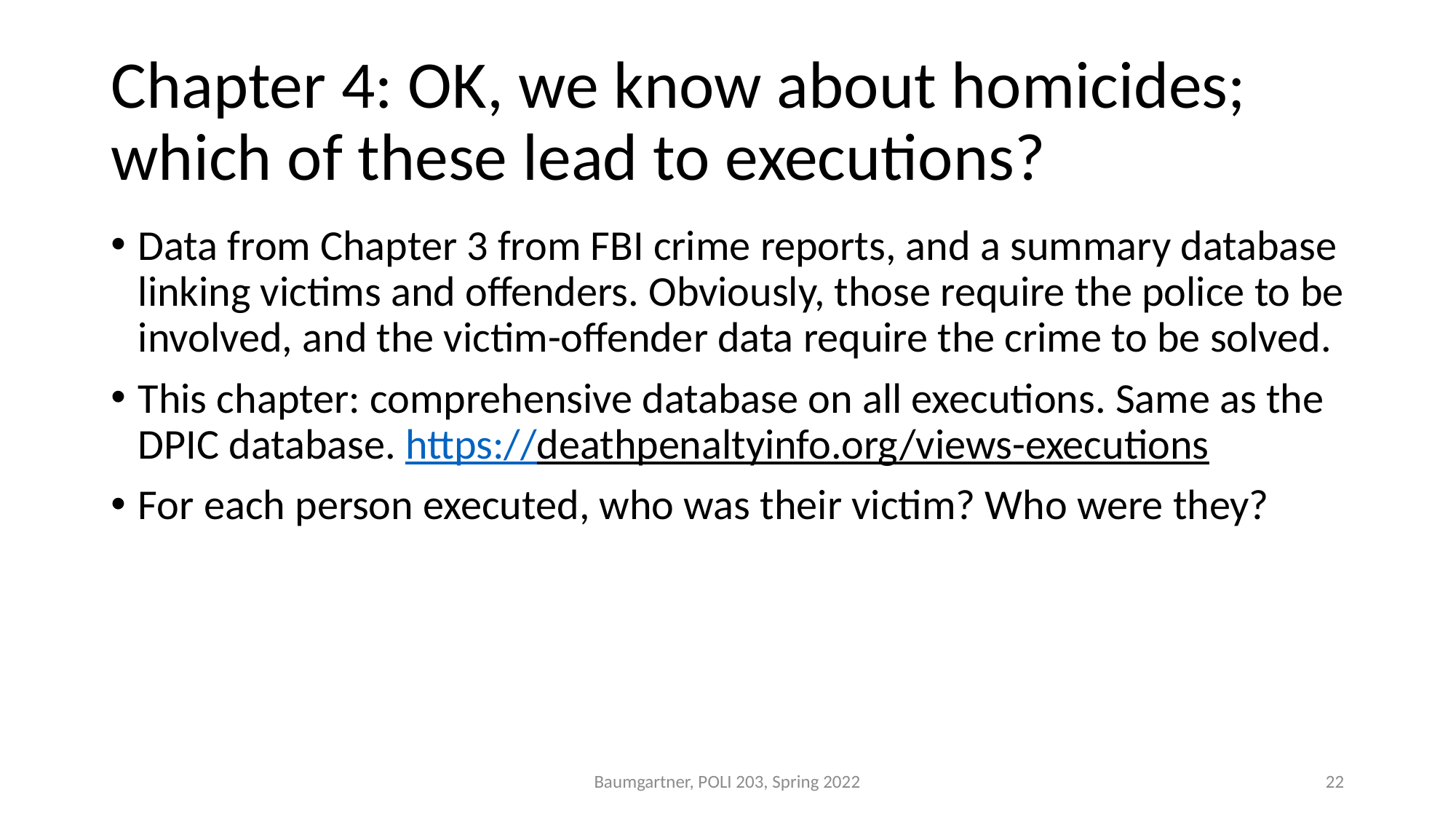

# Chapter 4: OK, we know about homicides; which of these lead to executions?
Data from Chapter 3 from FBI crime reports, and a summary database linking victims and offenders. Obviously, those require the police to be involved, and the victim-offender data require the crime to be solved.
This chapter: comprehensive database on all executions. Same as the DPIC database. https://deathpenaltyinfo.org/views-executions
For each person executed, who was their victim? Who were they?
Baumgartner, POLI 203, Spring 2022
22